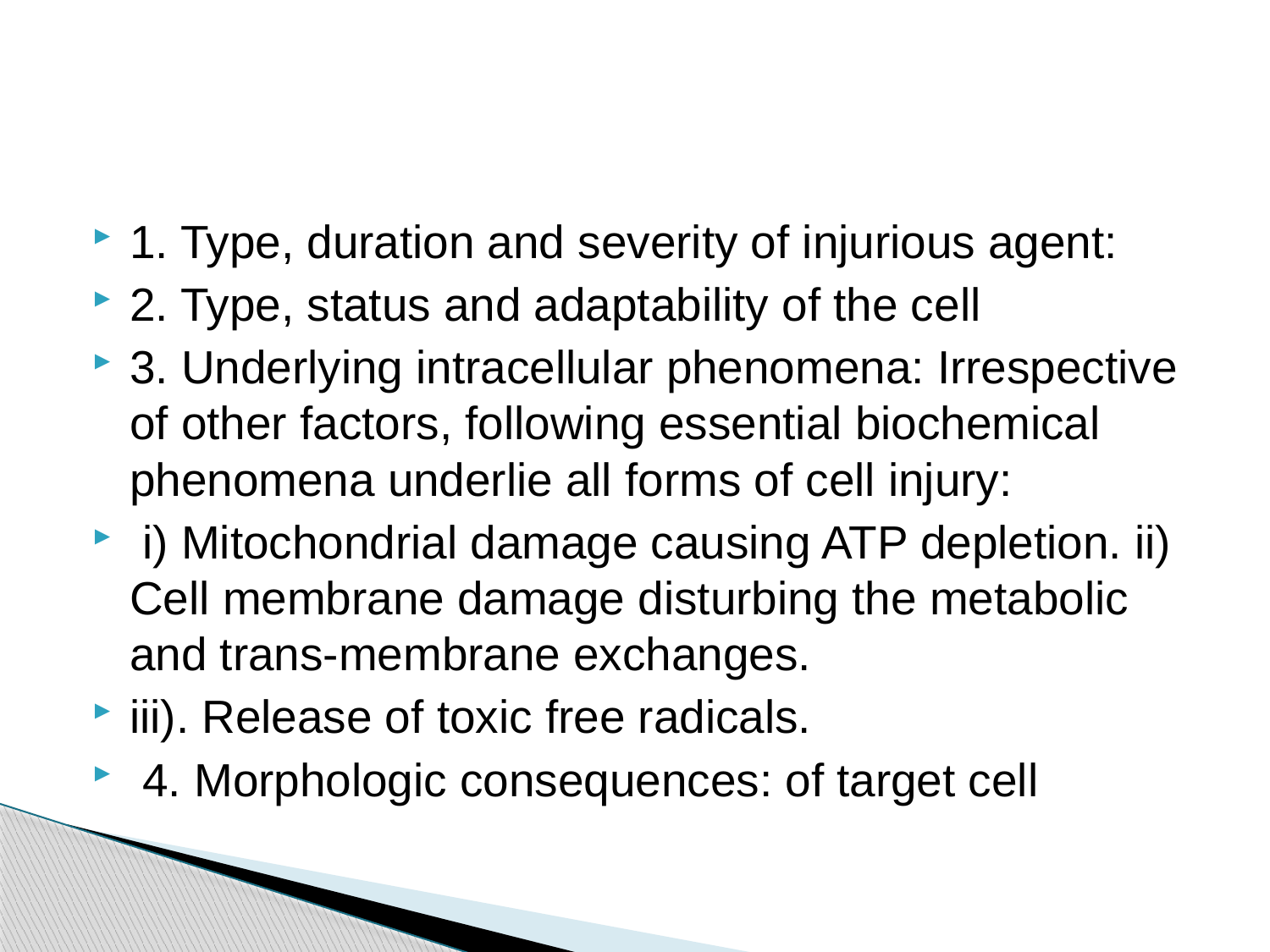

#
1. Type, duration and severity of injurious agent:
2. Type, status and adaptability of the cell
3. Underlying intracellular phenomena: Irrespective of other factors, following essential biochemical phenomena underlie all forms of cell injury:
 i) Mitochondrial damage causing ATP depletion. ii) Cell membrane damage disturbing the metabolic and trans-membrane exchanges.
iii). Release of toxic free radicals.
 4. Morphologic consequences: of target cell